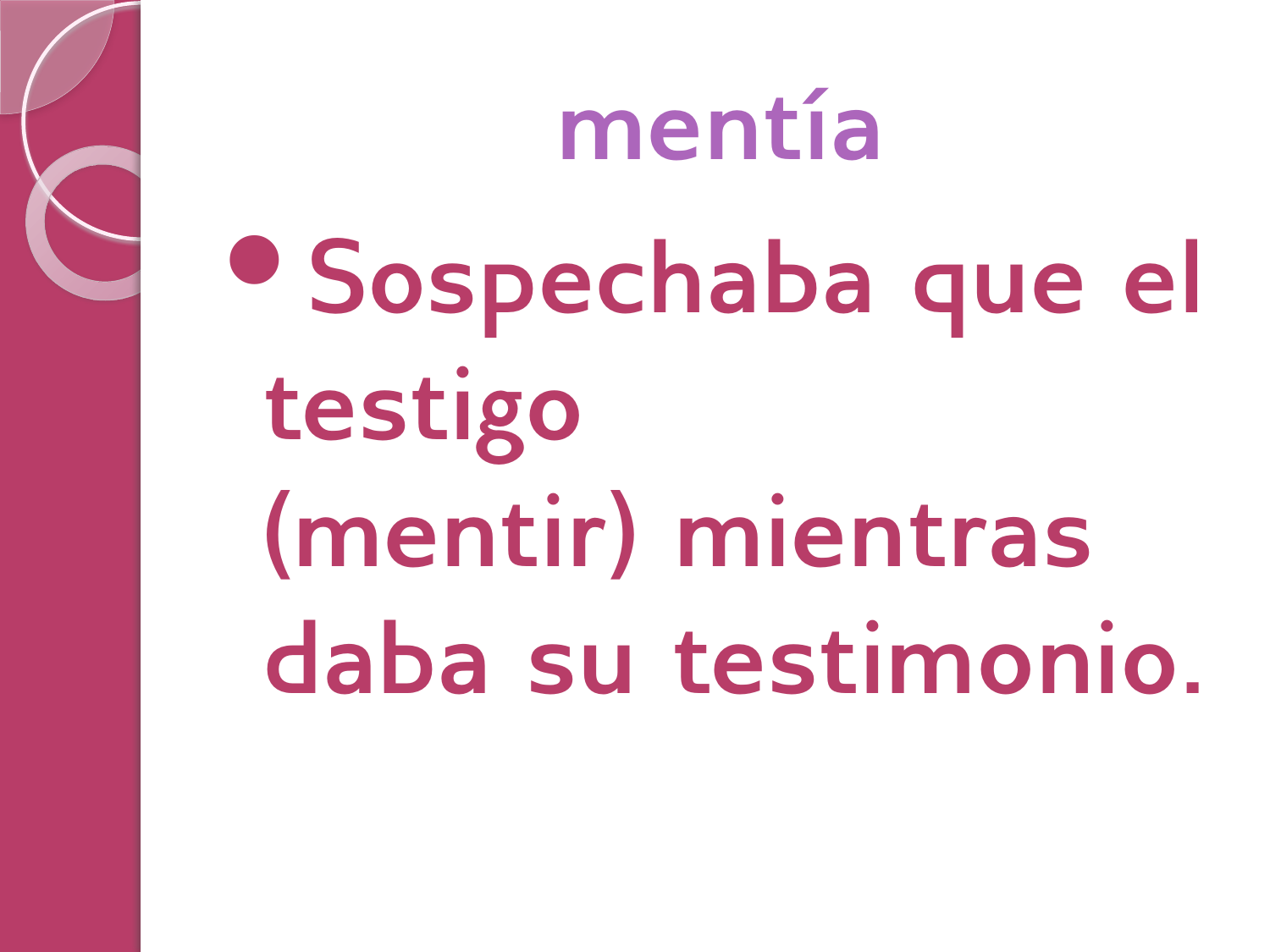

# mentía
Sospechaba que el testigo 				 (mentir) mientras daba su testimonio.